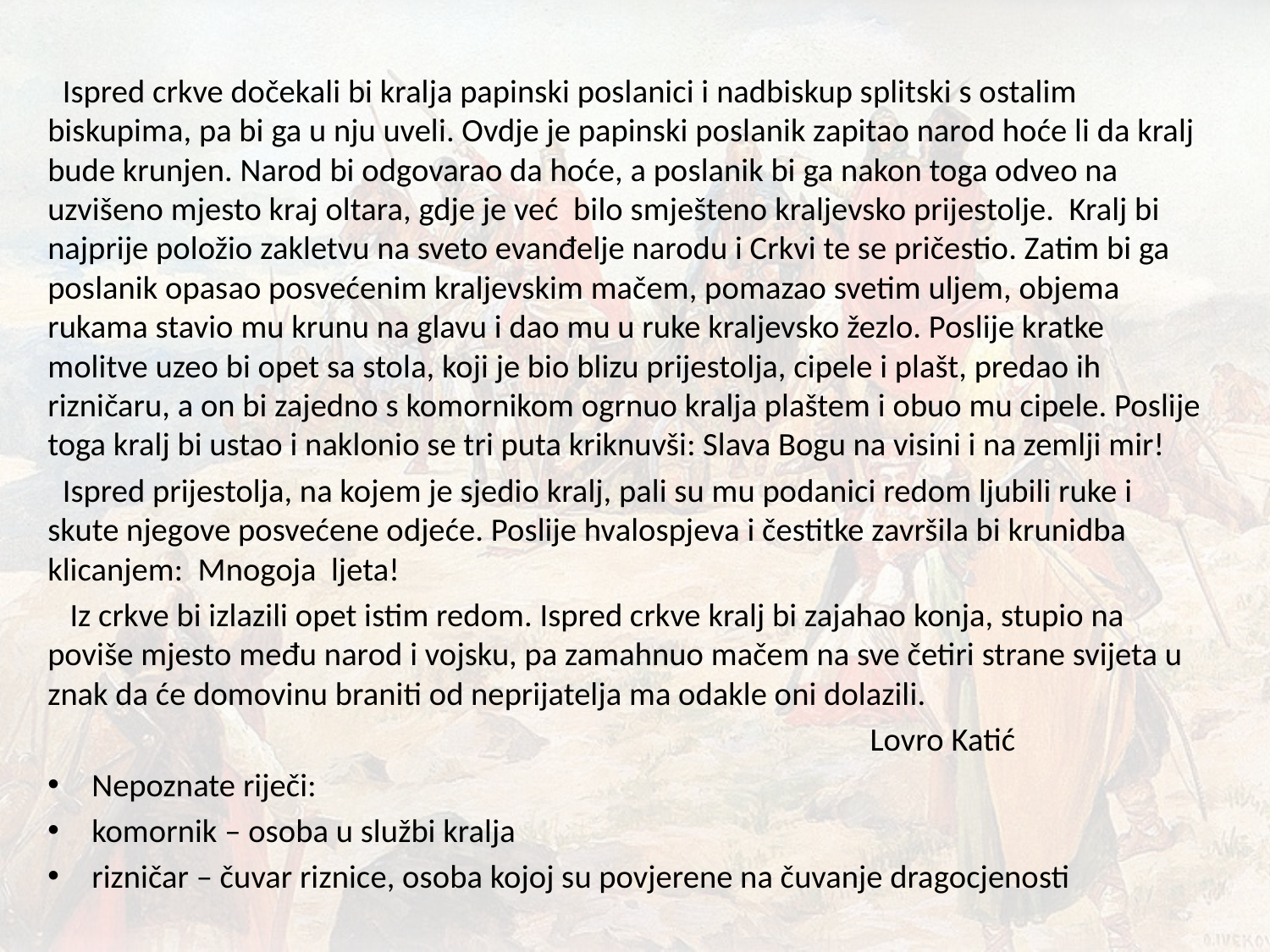

Ispred crkve dočekali bi kralja papinski poslanici i nadbiskup splitski s ostalim biskupima, pa bi ga u nju uveli. Ovdje je papinski poslanik zapitao narod hoće li da kralj bude krunjen. Narod bi odgovarao da hoće, a poslanik bi ga nakon toga odveo na uzvišeno mjesto kraj oltara, gdje je već  bilo smješteno kraljevsko prijestolje.  Kralj bi najprije položio zakletvu na sveto evanđelje narodu i Crkvi te se pričestio. Zatim bi ga poslanik opasao posvećenim kraljevskim mačem, pomazao svetim uljem, objema rukama stavio mu krunu na glavu i dao mu u ruke kraljevsko žezlo. Poslije kratke molitve uzeo bi opet sa stola, koji je bio blizu prijestolja, cipele i plašt, predao ih rizničaru, a on bi zajedno s komornikom ogrnuo kralja plaštem i obuo mu cipele. Poslije toga kralj bi ustao i naklonio se tri puta kriknuvši: Slava Bogu na visini i na zemlji mir!
  Ispred prijestolja, na kojem je sjedio kralj, pali su mu podanici redom ljubili ruke i skute njegove posvećene odjeće. Poslije hvalospjeva i čestitke završila bi krunidba klicanjem:  Mnogoja  ljeta!
   Iz crkve bi izlazili opet istim redom. Ispred crkve kralj bi zajahao konja, stupio na poviše mjesto među narod i vojsku, pa zamahnuo mačem na sve četiri strane svijeta u znak da će domovinu braniti od neprijatelja ma odakle oni dolazili.
                                                                                                               Lovro Katić
Nepoznate riječi:
komornik – osoba u službi kralja
rizničar – čuvar riznice, osoba kojoj su povjerene na čuvanje dragocjenosti